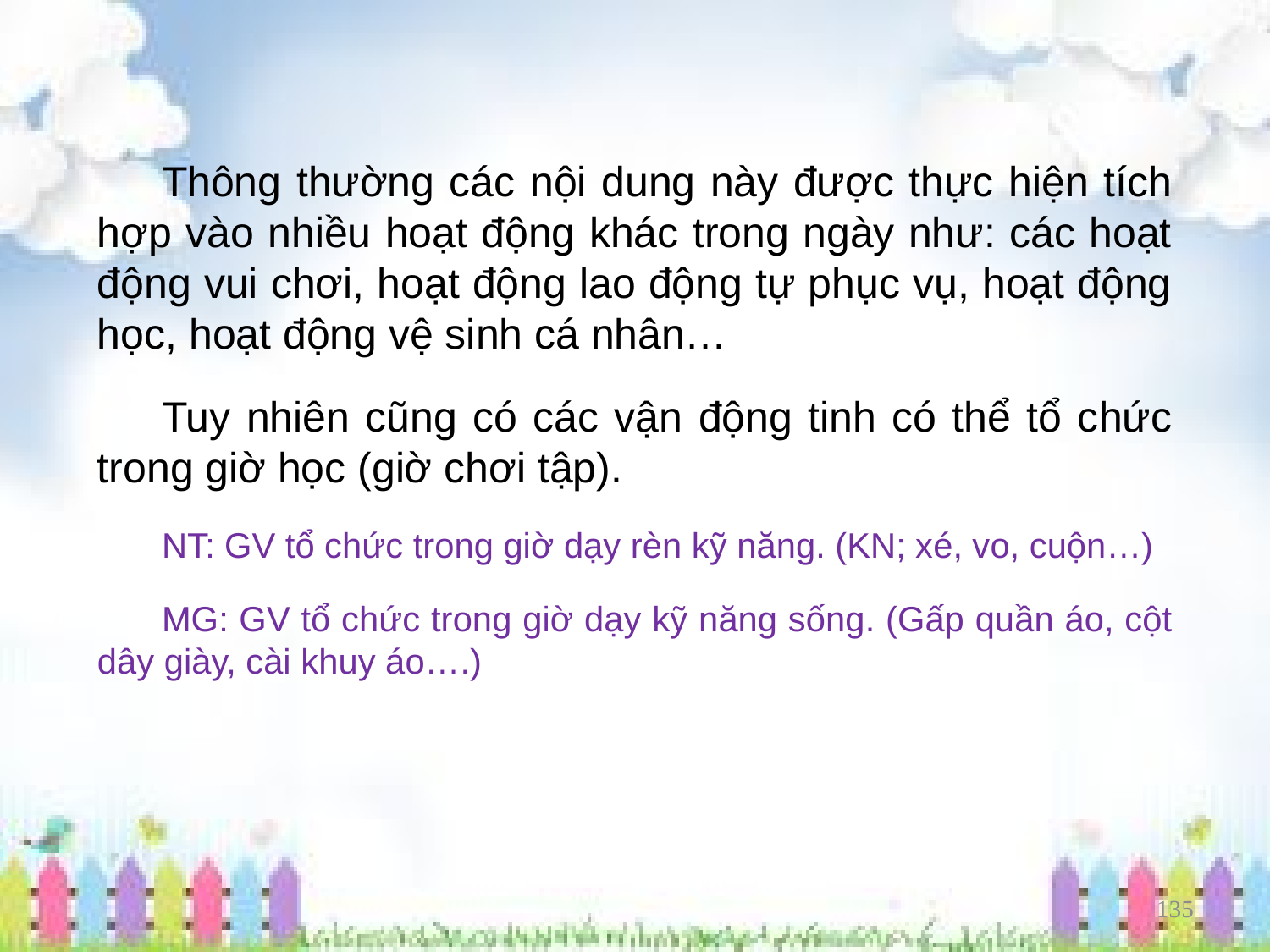

Thông thường các nội dung này được thực hiện tích hợp vào nhiều hoạt động khác trong ngày như: các hoạt động vui chơi, hoạt động lao động tự phục vụ, hoạt động học, hoạt động vệ sinh cá nhân…
Tuy nhiên cũng có các vận động tinh có thể tổ chức trong giờ học (giờ chơi tập).
NT: GV tổ chức trong giờ dạy rèn kỹ năng. (KN; xé, vo, cuộn…)
MG: GV tổ chức trong giờ dạy kỹ năng sống. (Gấp quần áo, cột dây giày, cài khuy áo….)

135